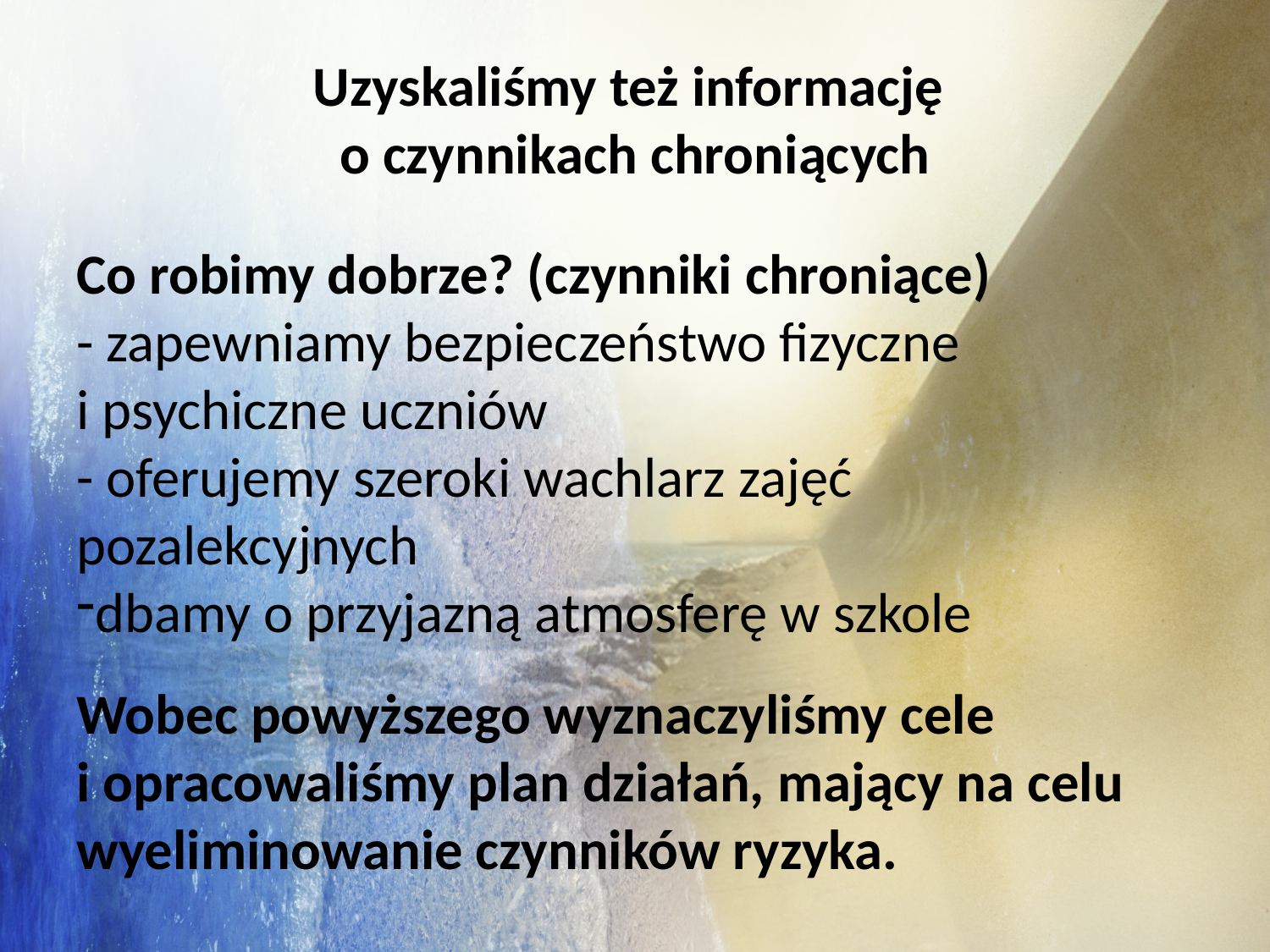

# Uzyskaliśmy też informację o czynnikach chroniących
Co robimy dobrze? (czynniki chroniące)
- zapewniamy bezpieczeństwo fizyczne
i psychiczne uczniów
- oferujemy szeroki wachlarz zajęć pozalekcyjnych
dbamy o przyjazną atmosferę w szkole

Wobec powyższego wyznaczyliśmy cele
i opracowaliśmy plan działań, mający na celu wyeliminowanie czynników ryzyka.